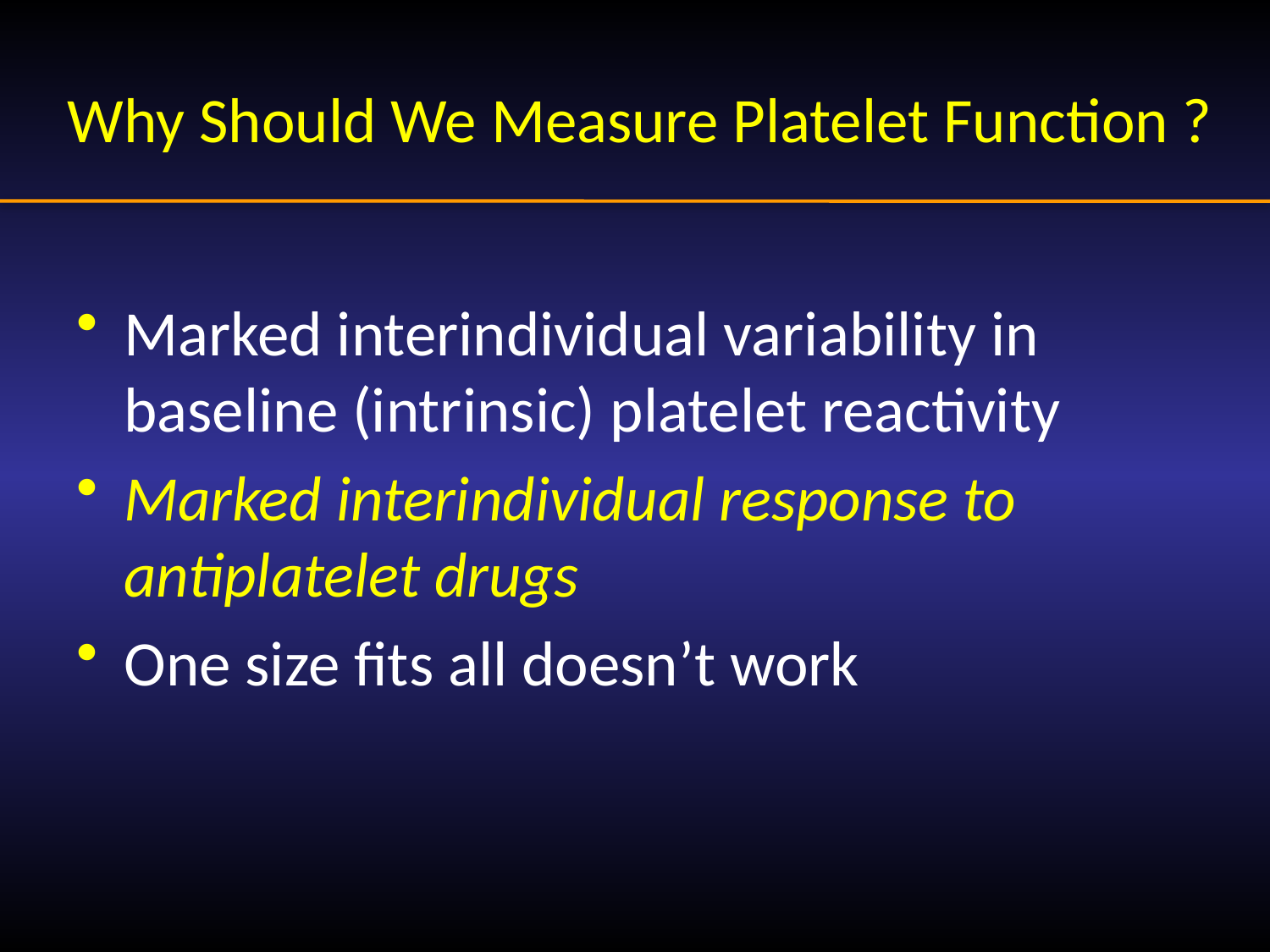

# Why Should We Measure Platelet Function ?
Marked interindividual variability in baseline (intrinsic) platelet reactivity
Marked interindividual response to antiplatelet drugs
One size fits all doesn’t work